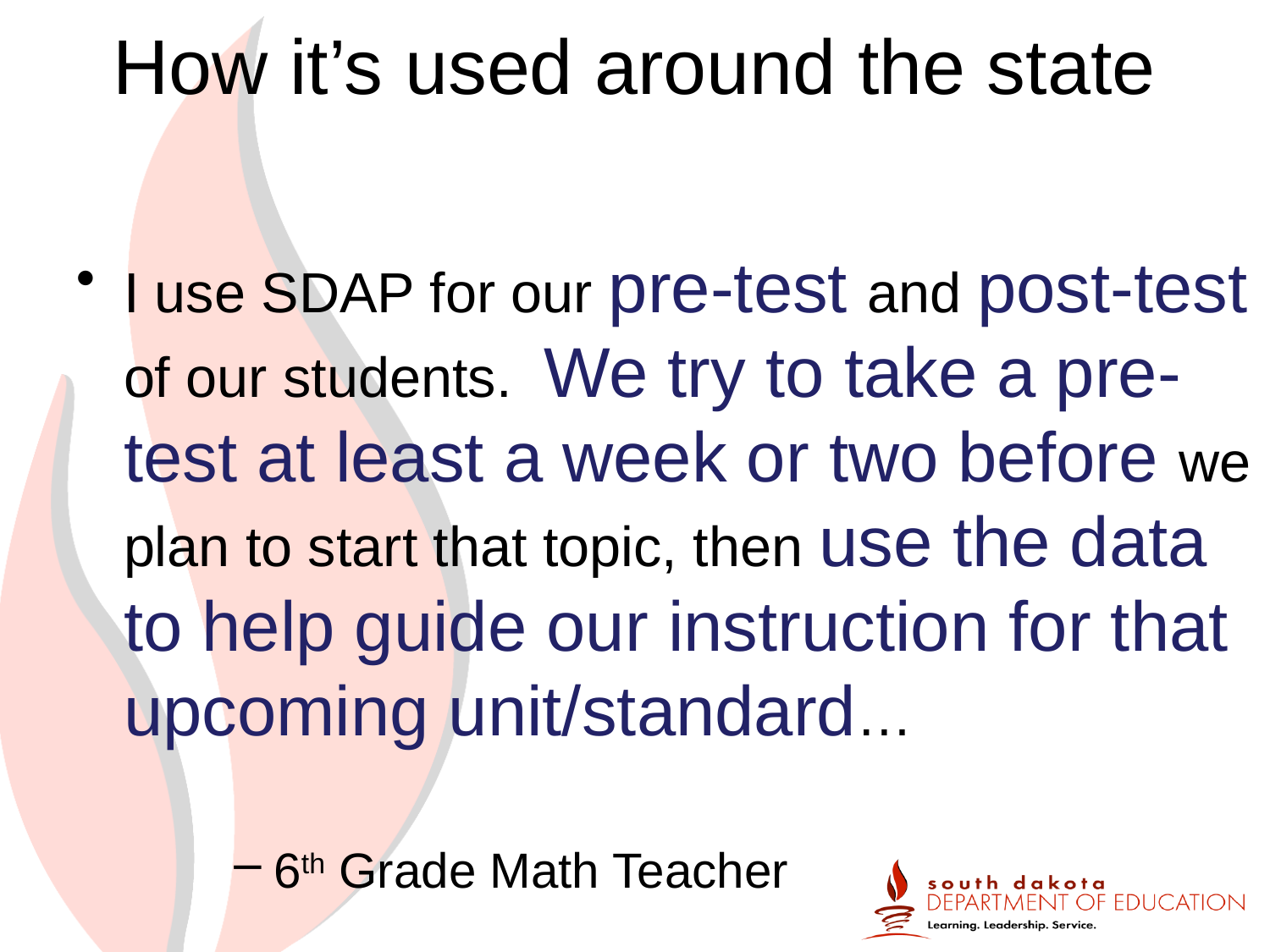

# How it’s used around the state

I use SDAP for our pre-test and post-test of our students.  We try to take a pre-test at least a week or two before we plan to start that topic, then use the data to help guide our instruction for that upcoming unit/standard…

6th Grade Math Teacher